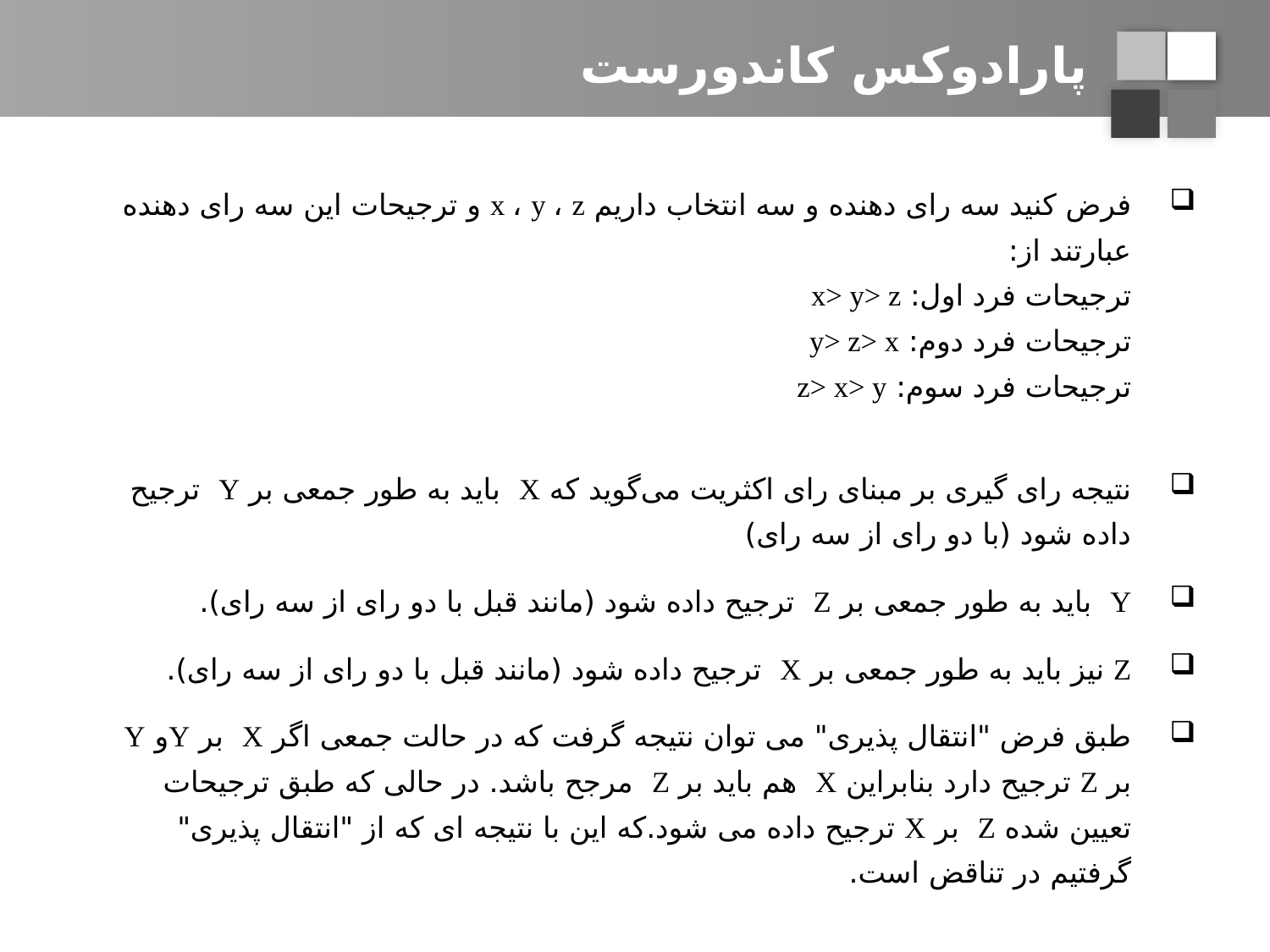

# پارادوکس کاندورست
فرض کنید سه رای دهنده و سه انتخاب داریم x ، y ، z و ترجیحات این سه رای دهنده عبارتند از:
ترجیحات فرد اول: x> y> z
ترجیحات فرد دوم: y> z> x
ترجیحات فرد سوم: z> x> y
نتیجه رای گیری بر مبنای رای اکثریت می‌گوید که X  باید به طور جمعی بر Y  ترجیح داده شود (با دو رای از سه رای)
Y  باید به طور جمعی بر Z  ترجیح داده شود (مانند قبل با دو رای از سه رای).
Z نیز باید به طور جمعی بر X  ترجیح داده شود (مانند قبل با دو رای از سه رای).
طبق فرض "انتقال پذیری" می توان نتیجه گرفت که در حالت جمعی اگر X  بر Yو Y  بر Z ترجیح دارد بنابراین X  هم باید بر Z  مرجح باشد. در حالی که طبق ترجیحات تعیین شده Z  بر X ترجیح داده می شود.که این با نتیجه ای که از "انتقال پذیری" گرفتیم در تناقض است.